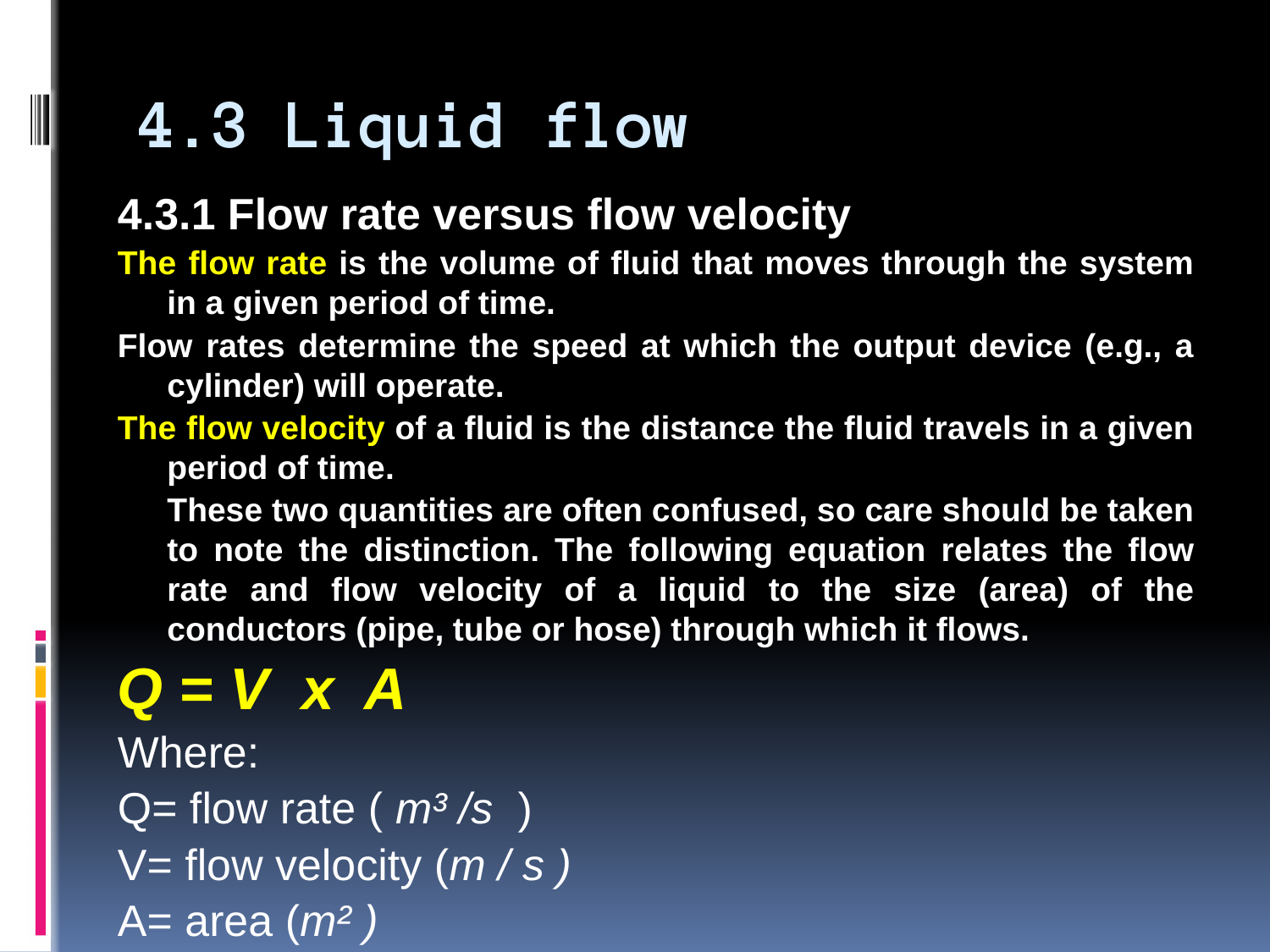

# 4.3 Liquid flow
4.3.1 Flow rate versus flow velocity
The flow rate is the volume of fluid that moves through the system in a given period of time.
Flow rates determine the speed at which the output device (e.g., a cylinder) will operate.
The flow velocity of a fluid is the distance the fluid travels in a given period of time.
	These two quantities are often confused, so care should be taken to note the distinction. The following equation relates the flow rate and flow velocity of a liquid to the size (area) of the conductors (pipe, tube or hose) through which it flows.
Q = V  x  A
Where:
Q= flow rate ( m³ /s  )
V= flow velocity (m / s )
A= area (m² )